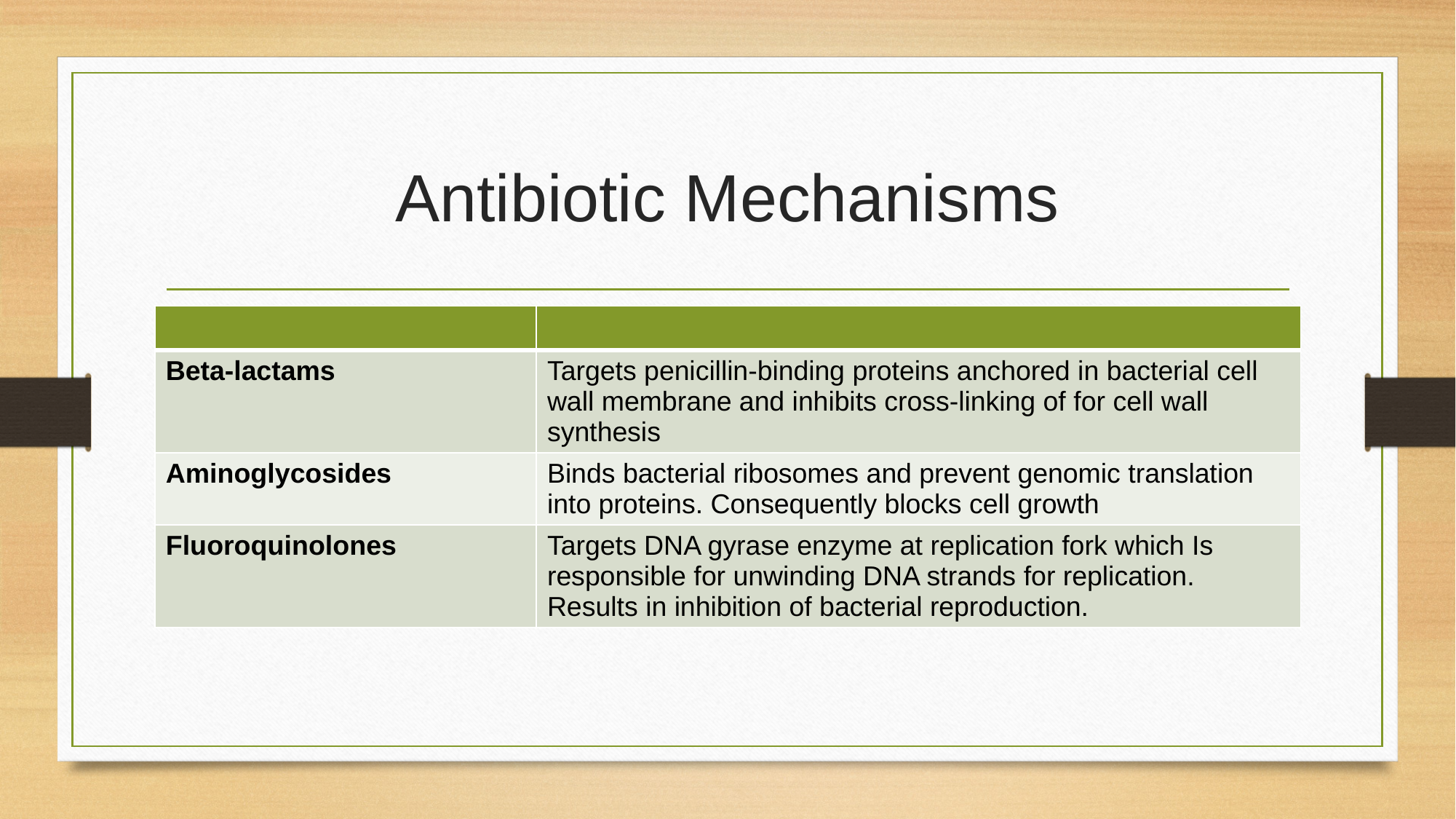

# Antibiotic Mechanisms
|  |  |
| --- | --- |
| Beta-lactams | Targets penicillin-binding proteins anchored in bacterial cell wall membrane and inhibits cross-linking of for cell wall synthesis |
| Aminoglycosides | Binds bacterial ribosomes and prevent genomic translation into proteins. Consequently blocks cell growth |
| Fluoroquinolones | Targets DNA gyrase enzyme at replication fork which Is responsible for unwinding DNA strands for replication. Results in inhibition of bacterial reproduction. |